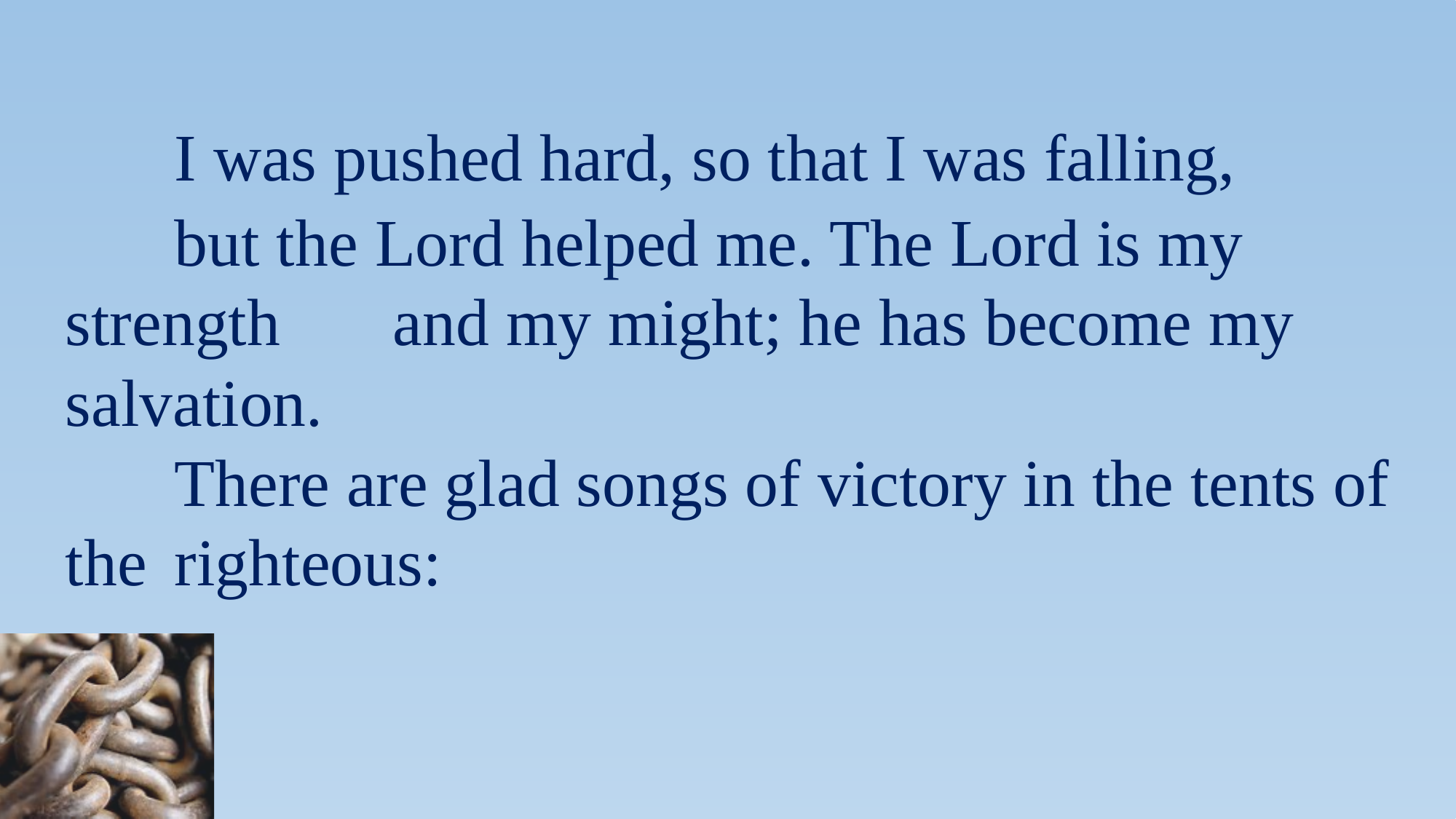

I was pushed hard, so that I was falling,
		but the Lord helped me. The Lord is my strength 	and my might; he has become my salvation.
		There are glad songs of victory in the tents of the 	righteous: